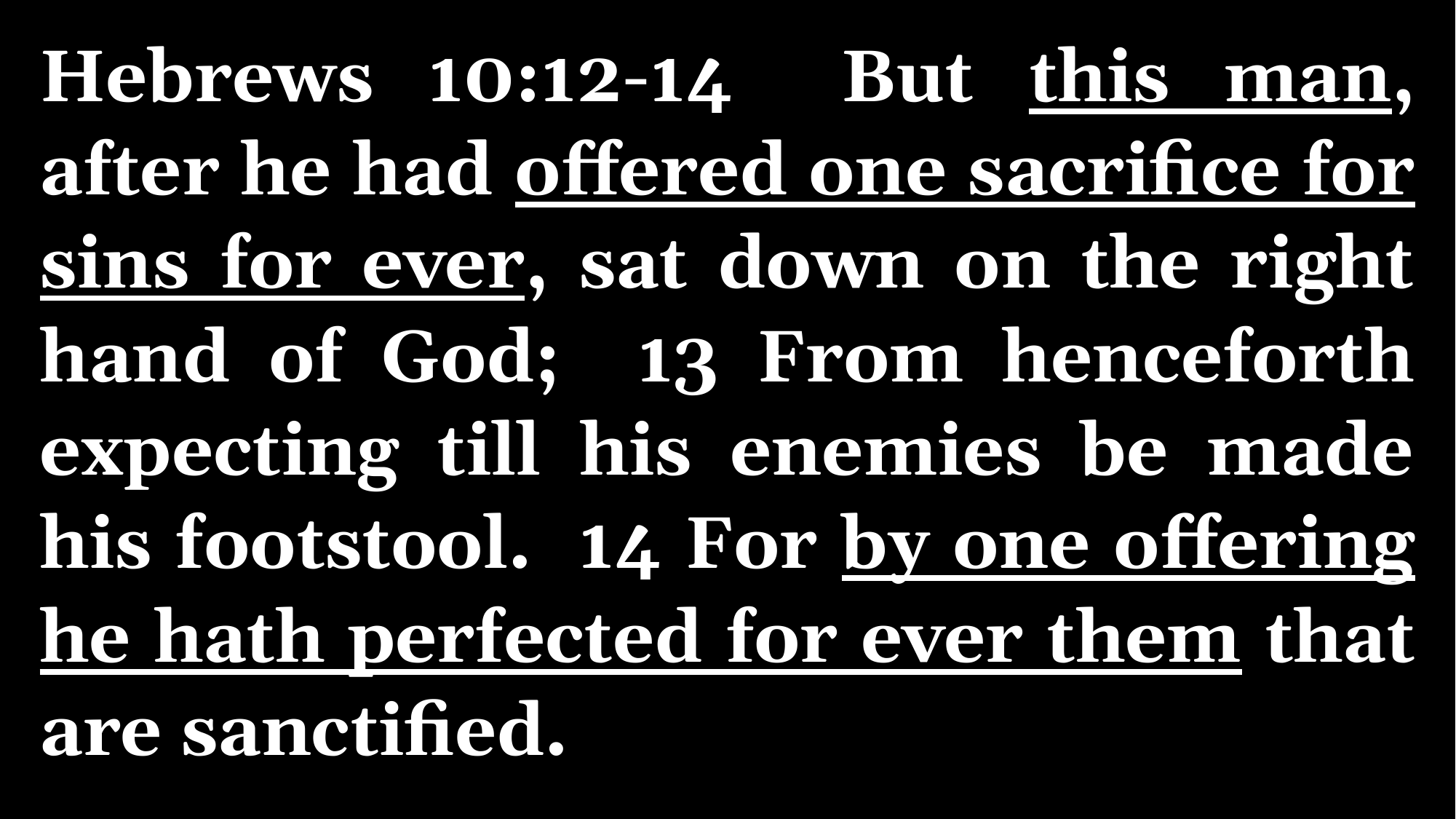

Hebrews 10:12-14  But this man, after he had offered one sacrifice for sins for ever, sat down on the right hand of God;  13 From henceforth expecting till his enemies be made his footstool.  14 For by one offering he hath perfected for ever them that are sanctified.